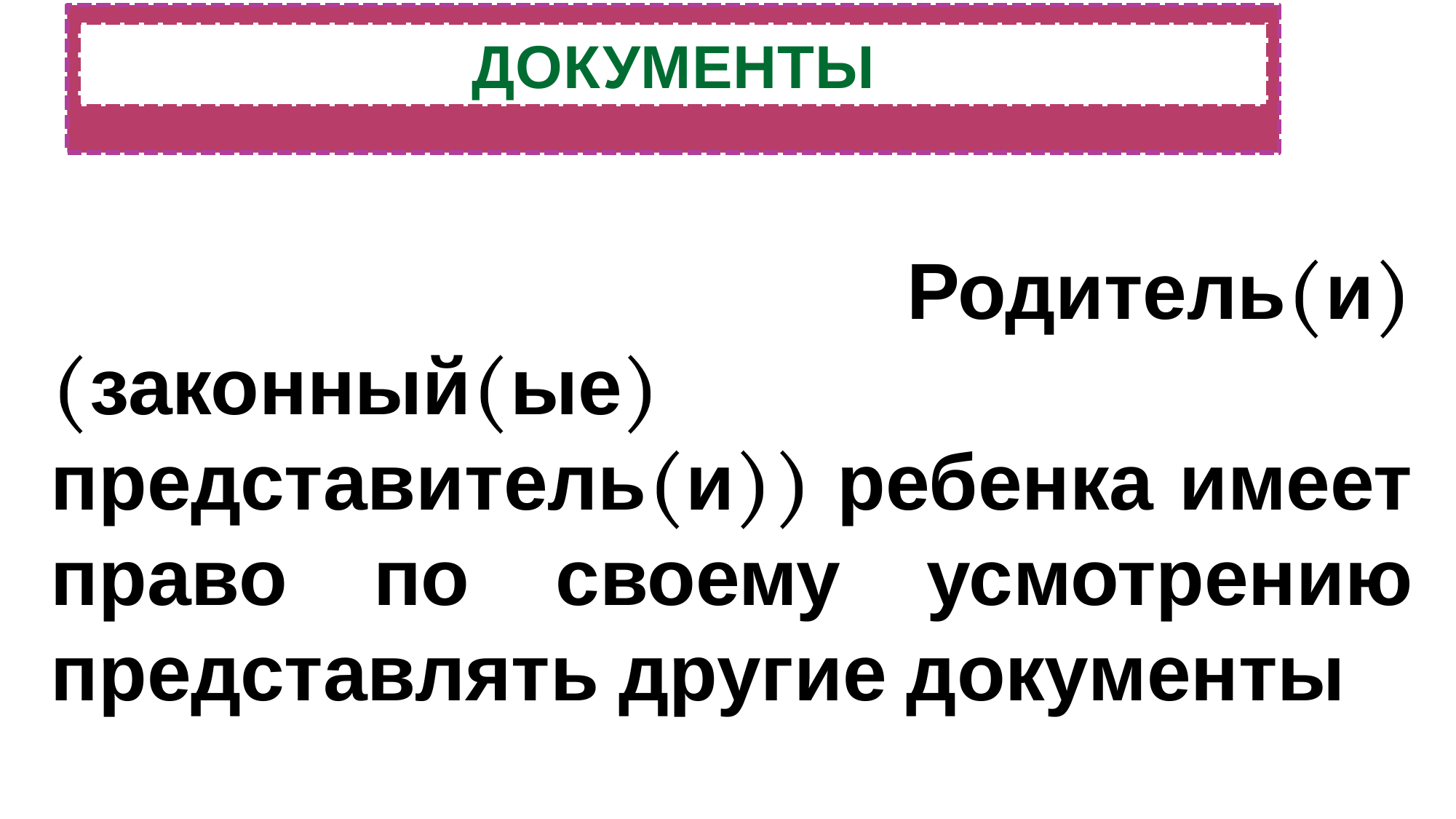

ДОКУМЕНТЫ
# Родитель(и) (законный(ые) представитель(и)) ребенка имеет право по своему усмотрению представлять другие документы